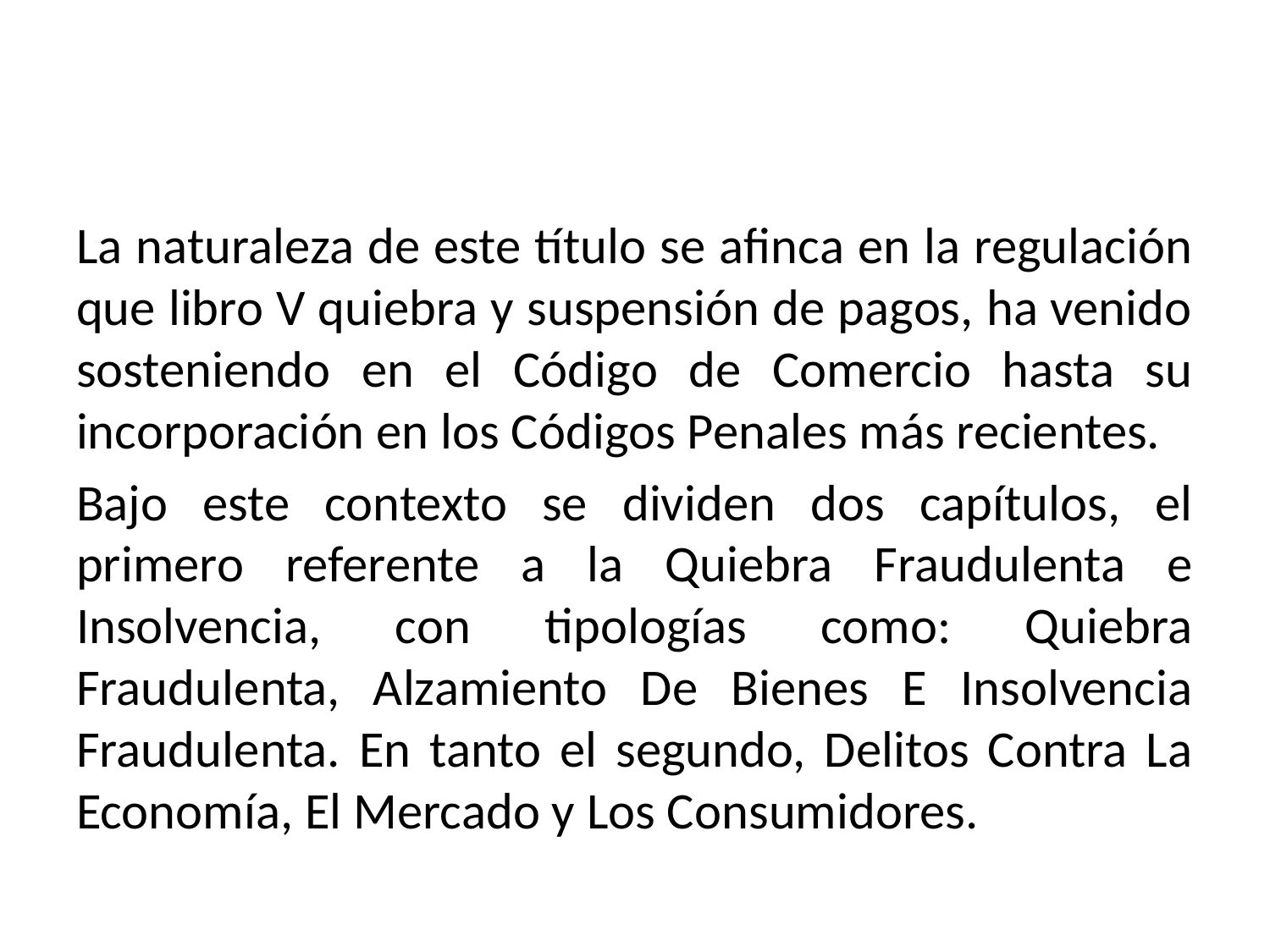

#
La naturaleza de este título se afinca en la regulación que libro V quiebra y suspensión de pagos, ha venido sosteniendo en el Código de Comercio hasta su incorporación en los Códigos Penales más recientes.
Bajo este contexto se dividen dos capítulos, el primero referente a la Quiebra Fraudulenta e Insolvencia, con tipologías como: Quiebra Fraudulenta, Alzamiento De Bienes E Insolvencia Fraudulenta. En tanto el segundo, Delitos Contra La Economía, El Mercado y Los Consumidores.